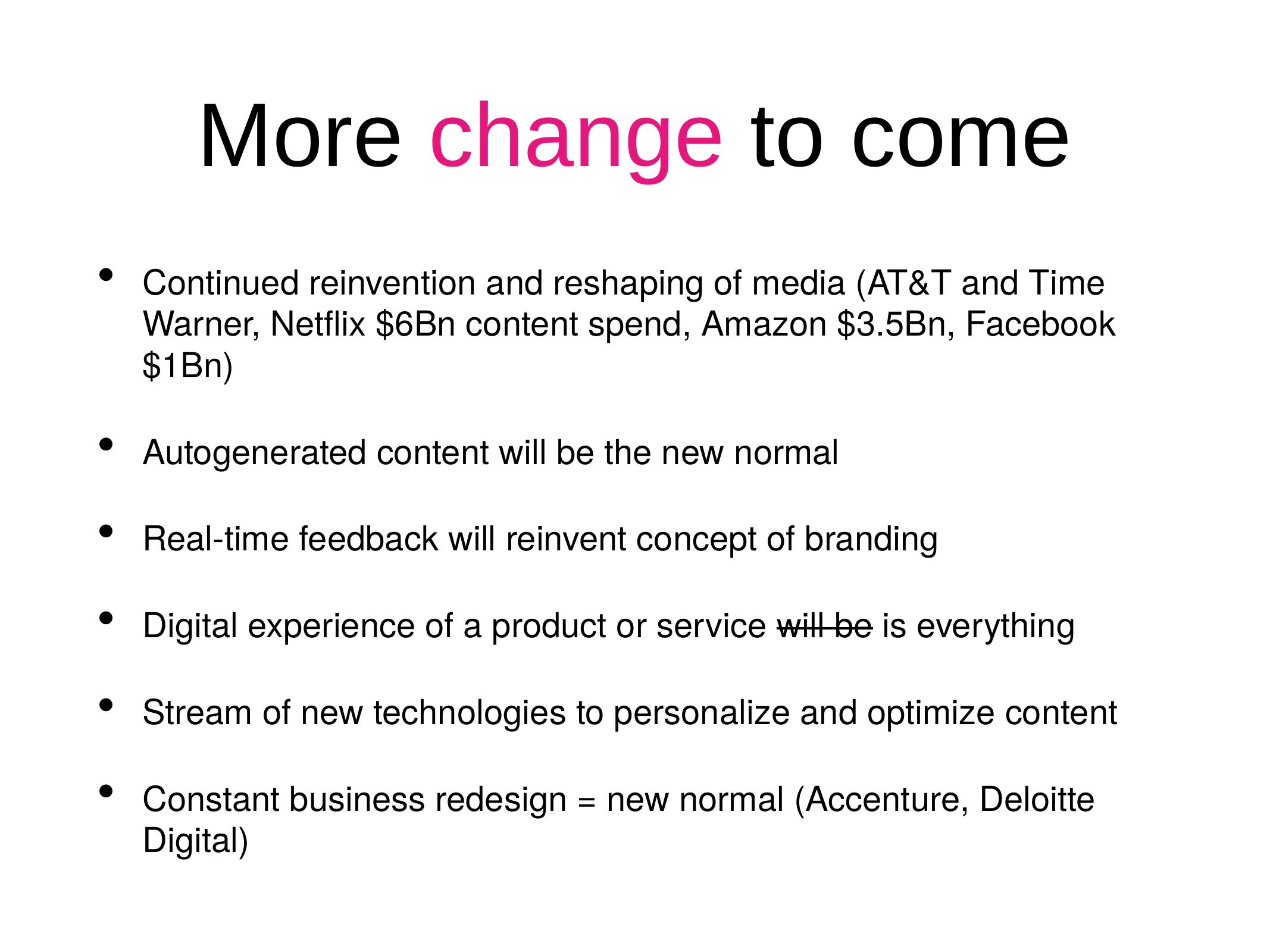

# More change to come
Continued reinvention and reshaping of media (AT&T and Time Warner, Netflix $6Bn content spend, Amazon $3.5Bn, Facebook $1Bn)
Autogenerated content will be the new normal
Real-time feedback will reinvent concept of branding
Digital experience of a product or service will be is everything
Stream of new technologies to personalize and optimize content
Constant business redesign = new normal (Accenture, Deloitte Digital)